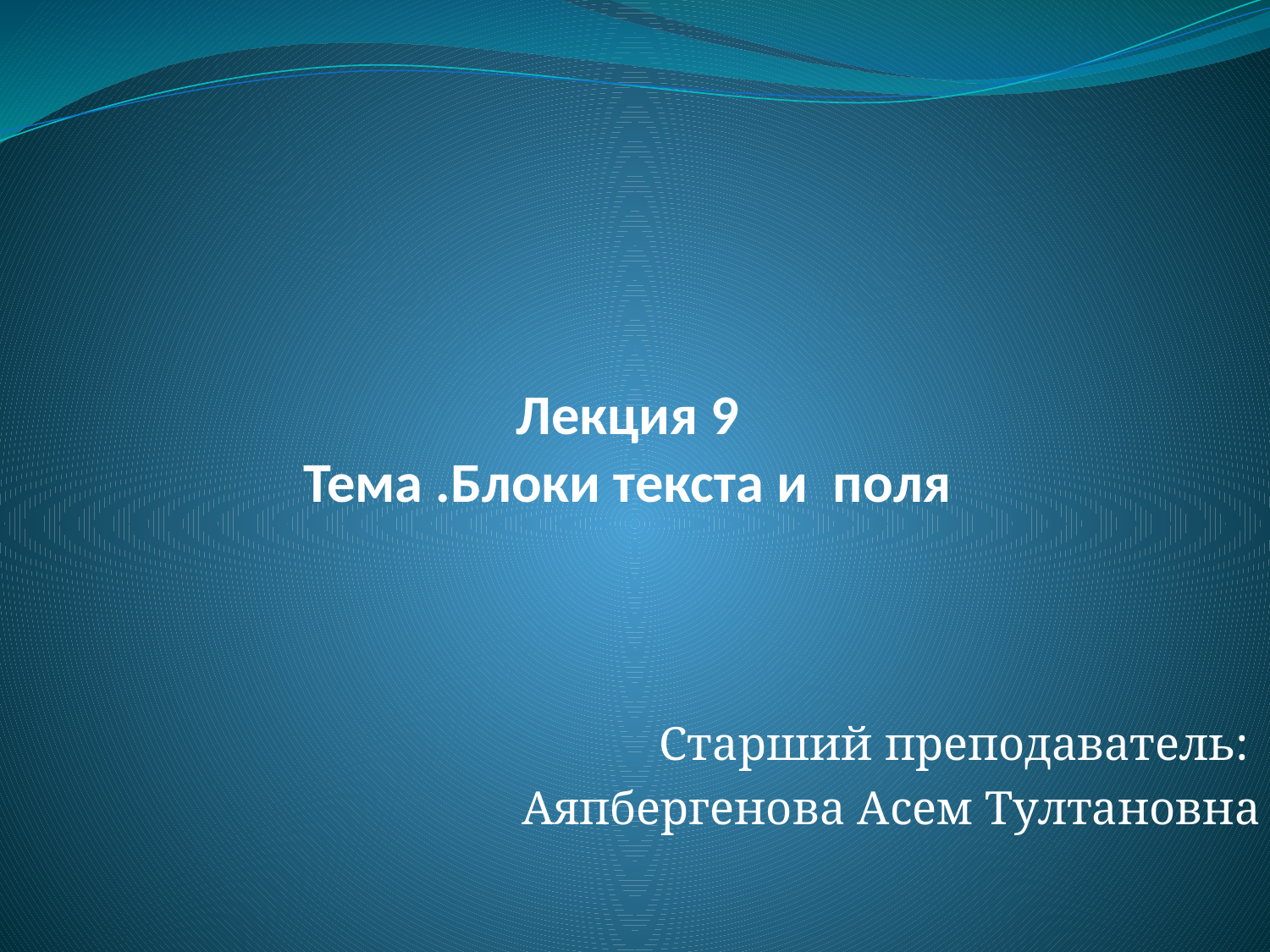

# Лекция 9 Тема .Блоки текста и  поля
Старший преподаватель:
Аяпбергенова Асем Тултановна